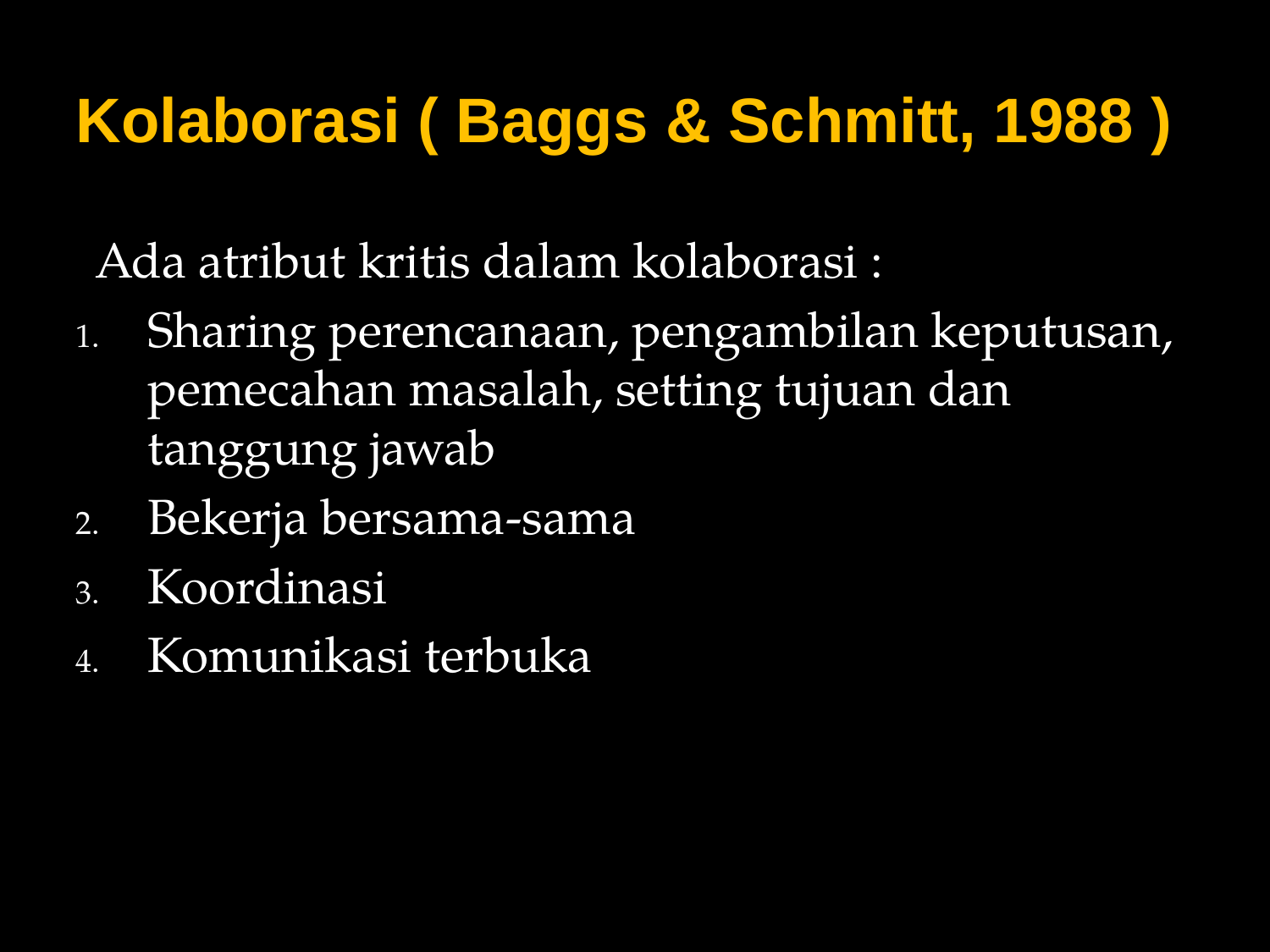

# Kolaborasi ( Baggs & Schmitt, 1988 )
Ada atribut kritis dalam kolaborasi :
Sharing perencanaan, pengambilan keputusan, pemecahan masalah, setting tujuan dan tanggung jawab
Bekerja bersama-sama
Koordinasi
Komunikasi terbuka